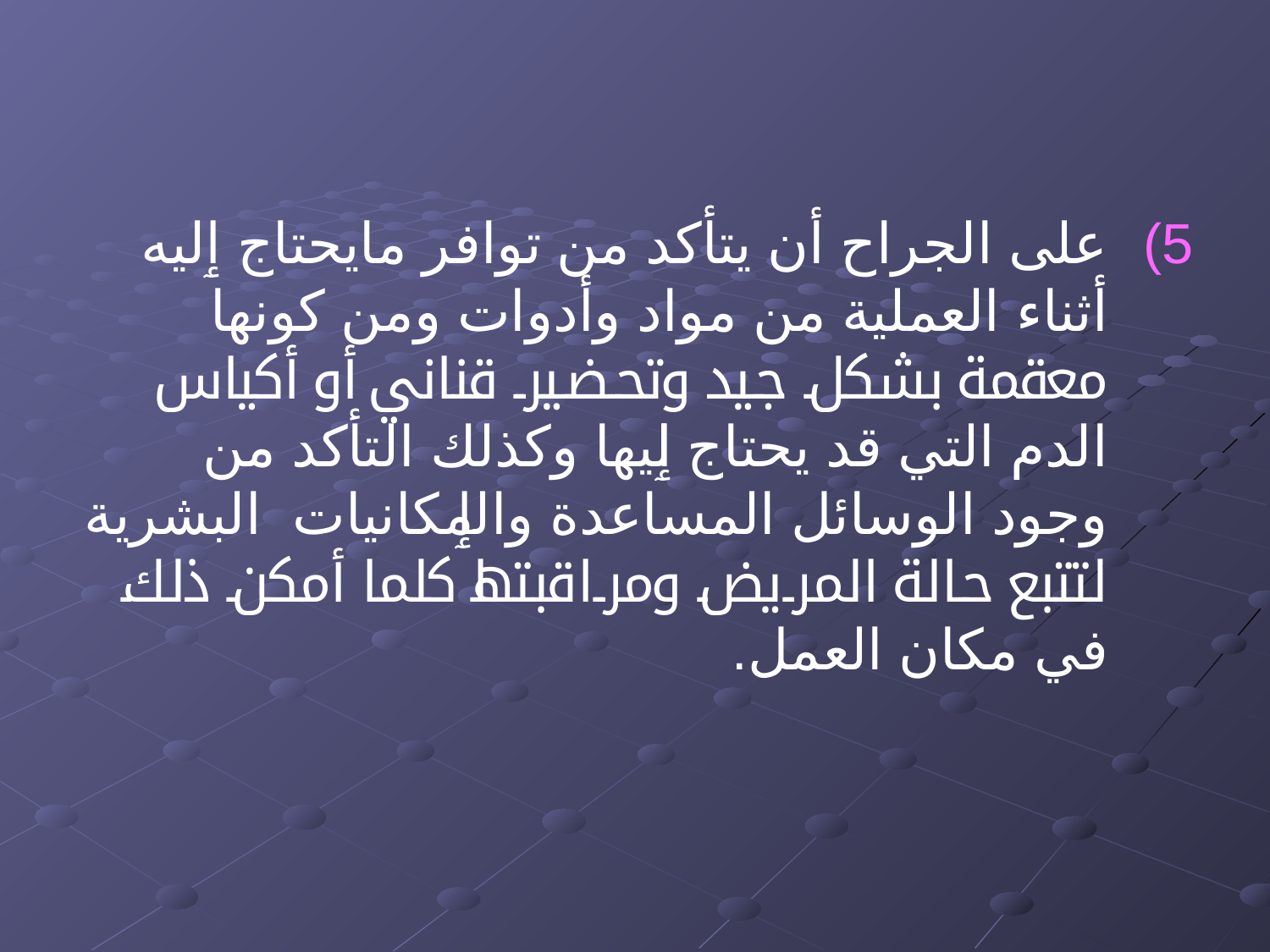

على الجراح أن يتأكد من توافر مايحتاج ٳليه أثناء العملية من مواد وأدوات ومن كونها معقمة بشكل جيد وتحضير قناني أو أكياس الدم التي قد يحتاج ٳليها وكذلك التأكد من وجود الوسائل المساعدة والٳمكانيات  البشرية لتتبع حالة المريض ومراقبتها كلما أمكن ذلك في مكان العمل.